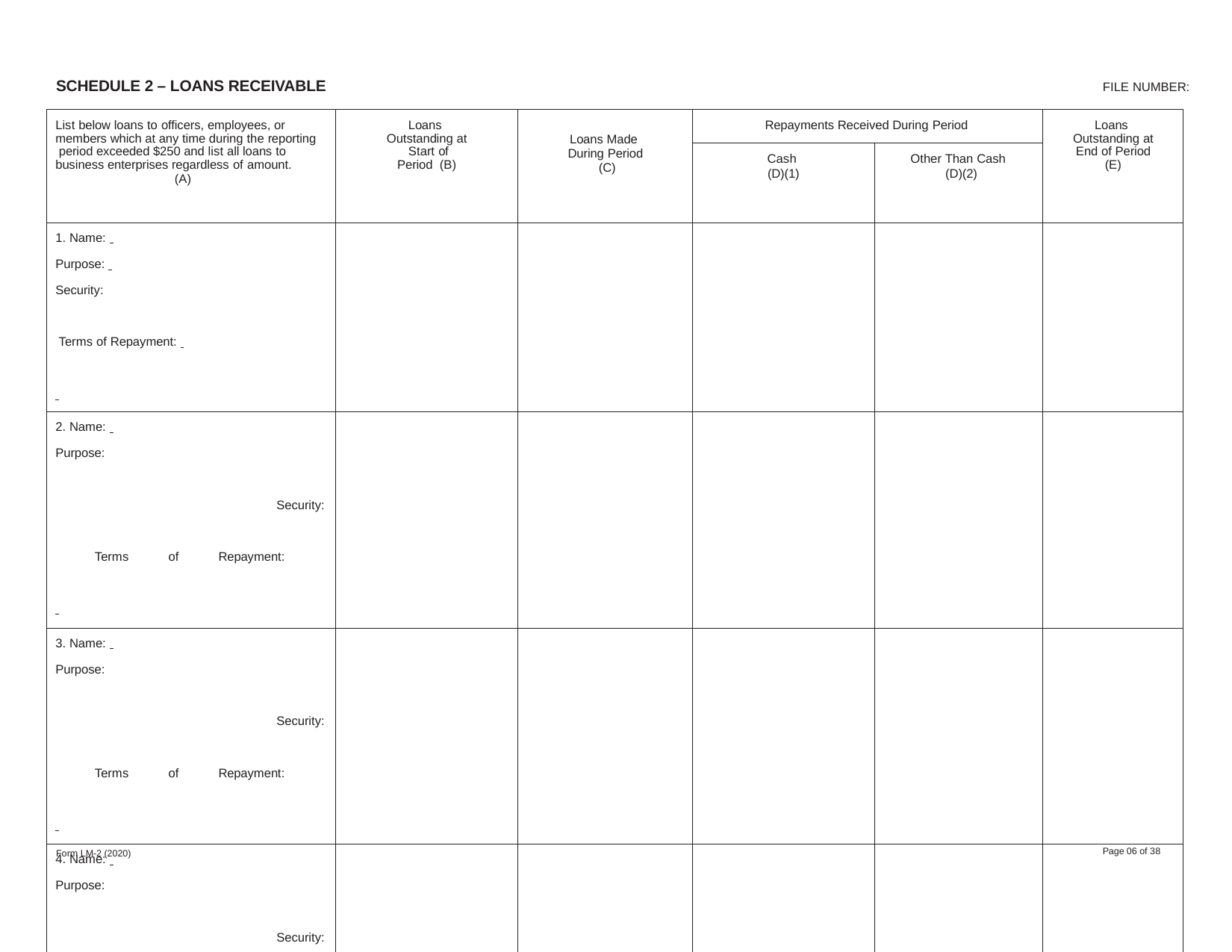

SCHEDULE 2 – LOANS RECEIVABLE
FILE NUMBER:
| List below loans to officers, employees, or members which at any time during the reporting period exceeded $250 and list all loans to business enterprises regardless of amount. (A) | Loans Outstanding at Start of Period (B) | Loans Made During Period (C) | Repayments Received During Period |  | Loans Outstanding at End of Period (E) |
| --- | --- | --- | --- | --- | --- |
|  |  |  | Cash (D)(1) | Other Than Cash (D)(2) |  |
| 1. Name: Purpose: Security: Terms of Repayment: |  |  |  |  |  |
| 2. Name: Purpose: Security: Terms of Repayment: |  |  |  |  |  |
| 3. Name: Purpose: Security: Terms of Repayment: |  |  |  |  |  |
| 4. Name: Purpose: Security: Terms of Repayment: |  |  |  |  |  |
| Total of loans not listed above |  |  |  |  |  |
| Totals of all lines above |  |  |  |  |  |
| Totals will be automatically entered In …………………Item 24.………………………..Item 65…………………………Item 46…………………………..Item 75………………….….……Item 24 Column (A) with Explanation Column (B) |  |  |  |  |  |
Page 06 of 38
Form LM-2 (2020)